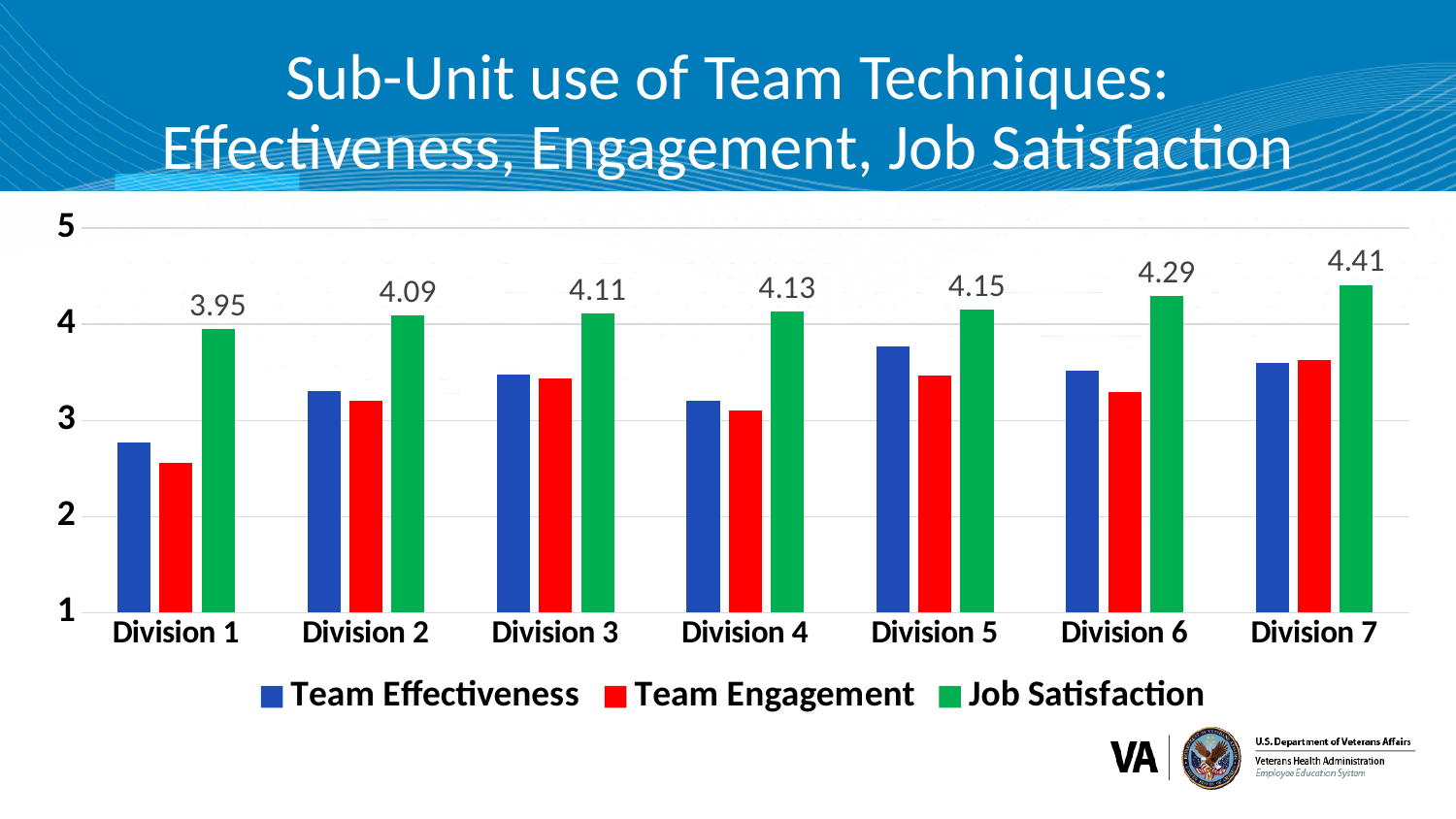

# Sub-Unit use of Team Techniques: Effectiveness, Engagement, Job Satisfaction

### Chart

| Category | Team Effectiveness | Team Engagement | Job Satisfaction |
|---|---|---|---|
| Division 1 | 2.77 | 2.56 | 3.95 |
| Division 2 | 3.31 | 3.2 | 4.09 |
| Division 3 | 3.48 | 3.44 | 4.11 |
| Division 4 | 3.2 | 3.1 | 4.13 |
| Division 5 | 3.77 | 3.47 | 4.15 |
| Division 6 | 3.52 | 3.3 | 4.29 |
| Division 7 | 3.6 | 3.63 | 4.41 |